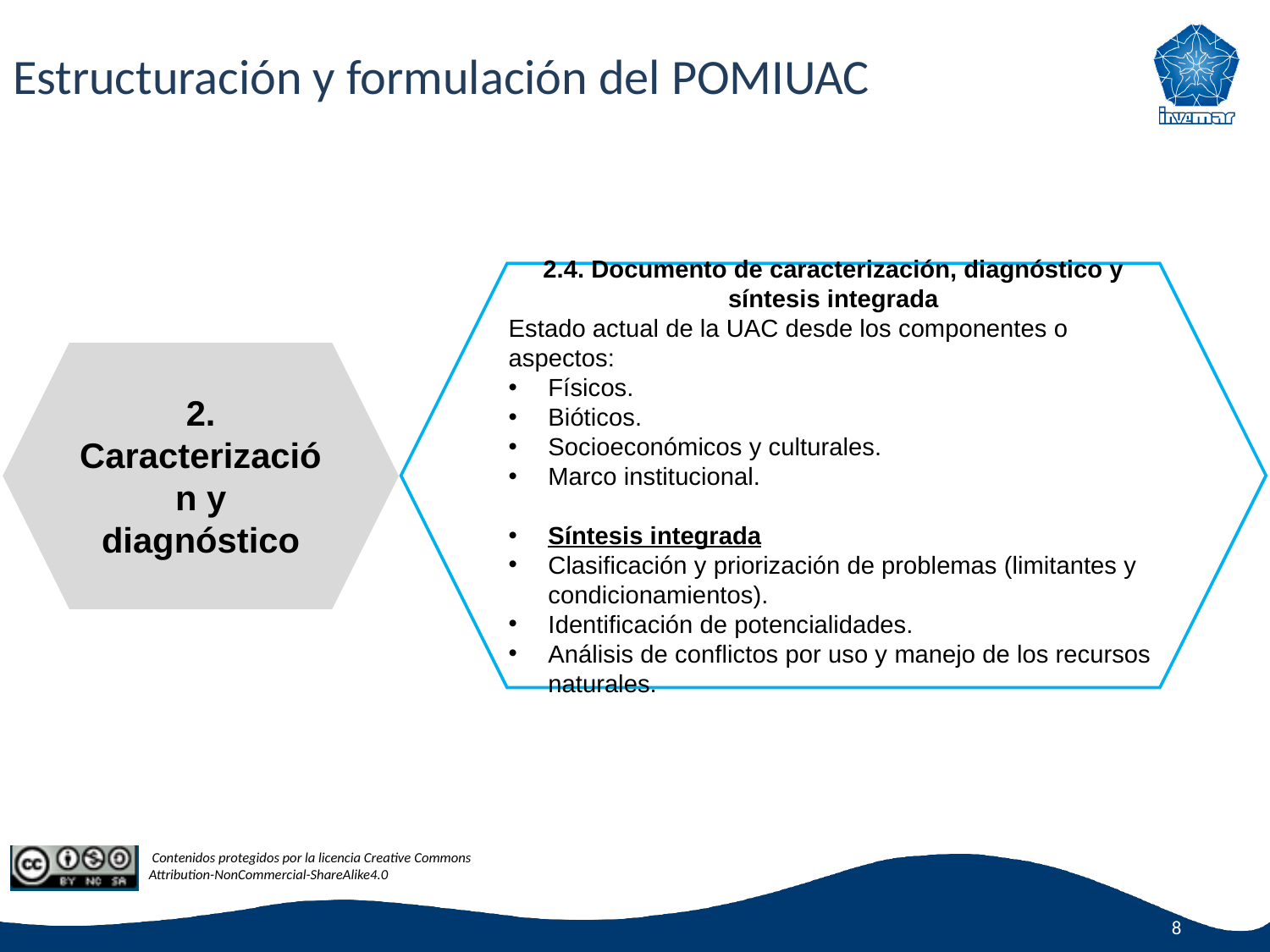

Estructuración y formulación del POMIUAC
2.4. Documento de caracterización, diagnóstico y síntesis integrada
Estado actual de la UAC desde los componentes o aspectos:
Físicos.
Bióticos.
Socioeconómicos y culturales.
Marco institucional.

Síntesis integrada
Clasificación y priorización de problemas (limitantes y condicionamientos).
Identificación de potencialidades.
Análisis de conflictos por uso y manejo de los recursos naturales.
2. Caracterización y
diagnóstico
8